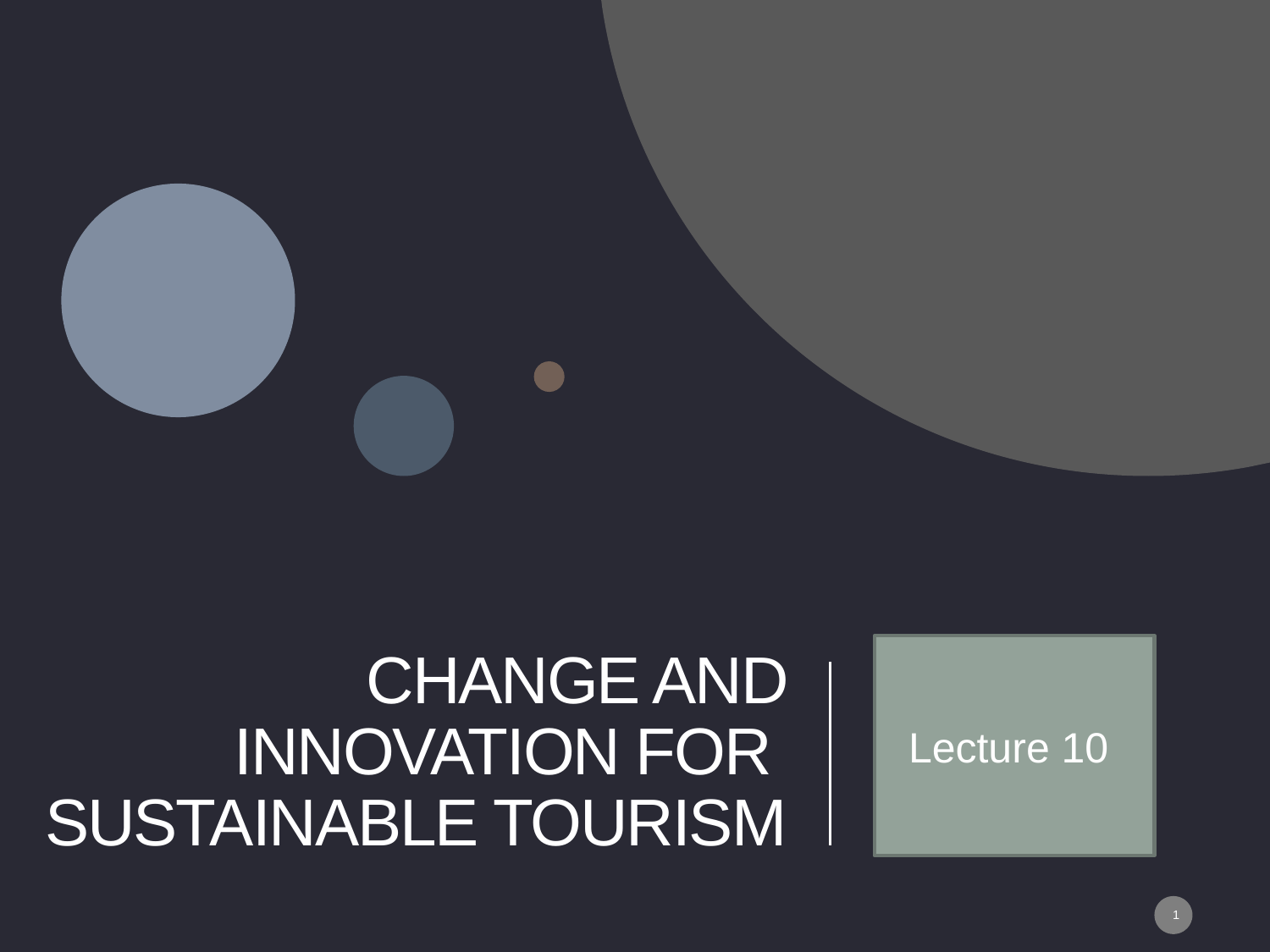

# Change and innovation for  sustainable tourism
Lecture 10
1